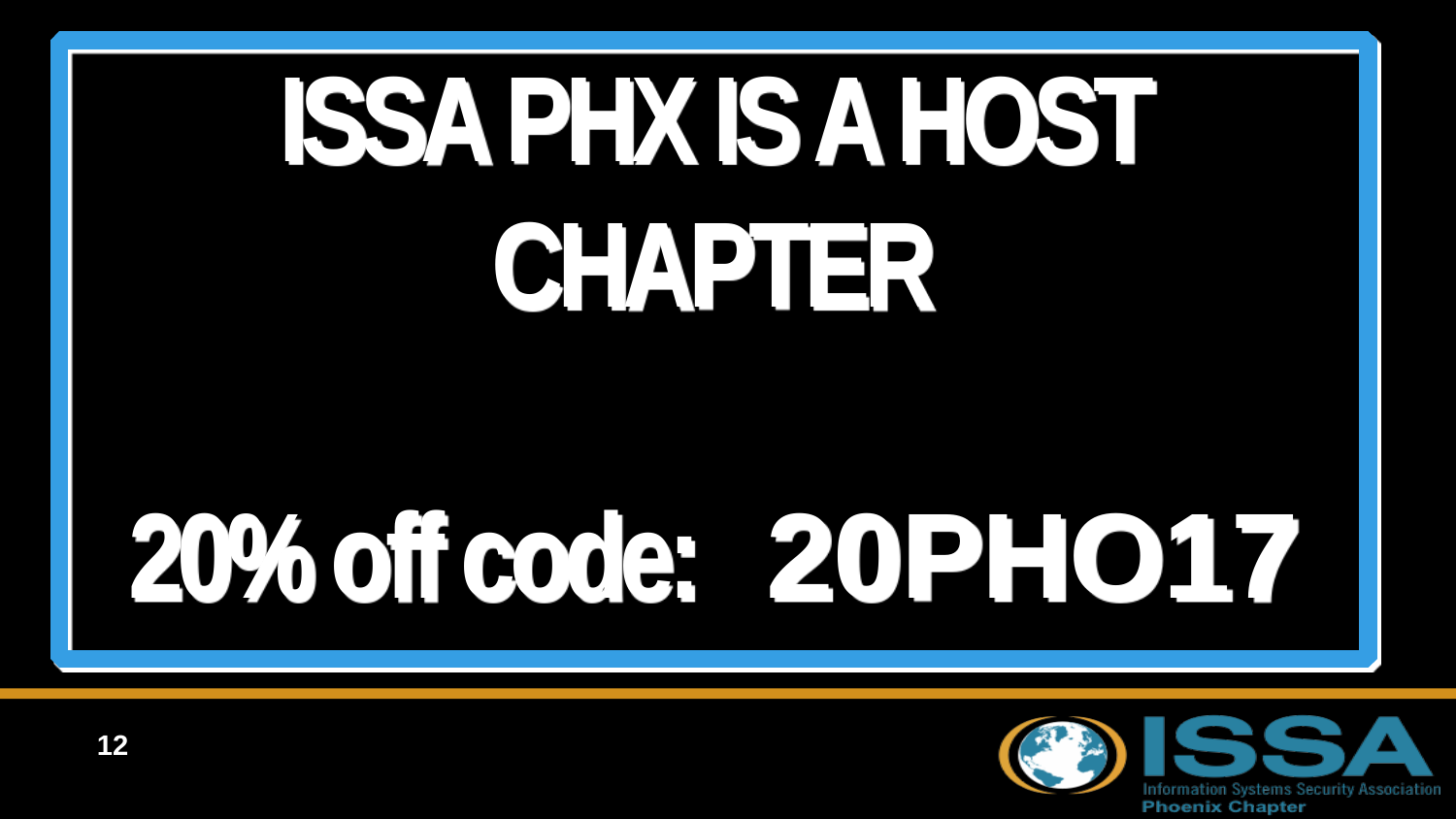

ISSA PHX IS A HOST CHAPTER

20% off code:   20PHO17
12